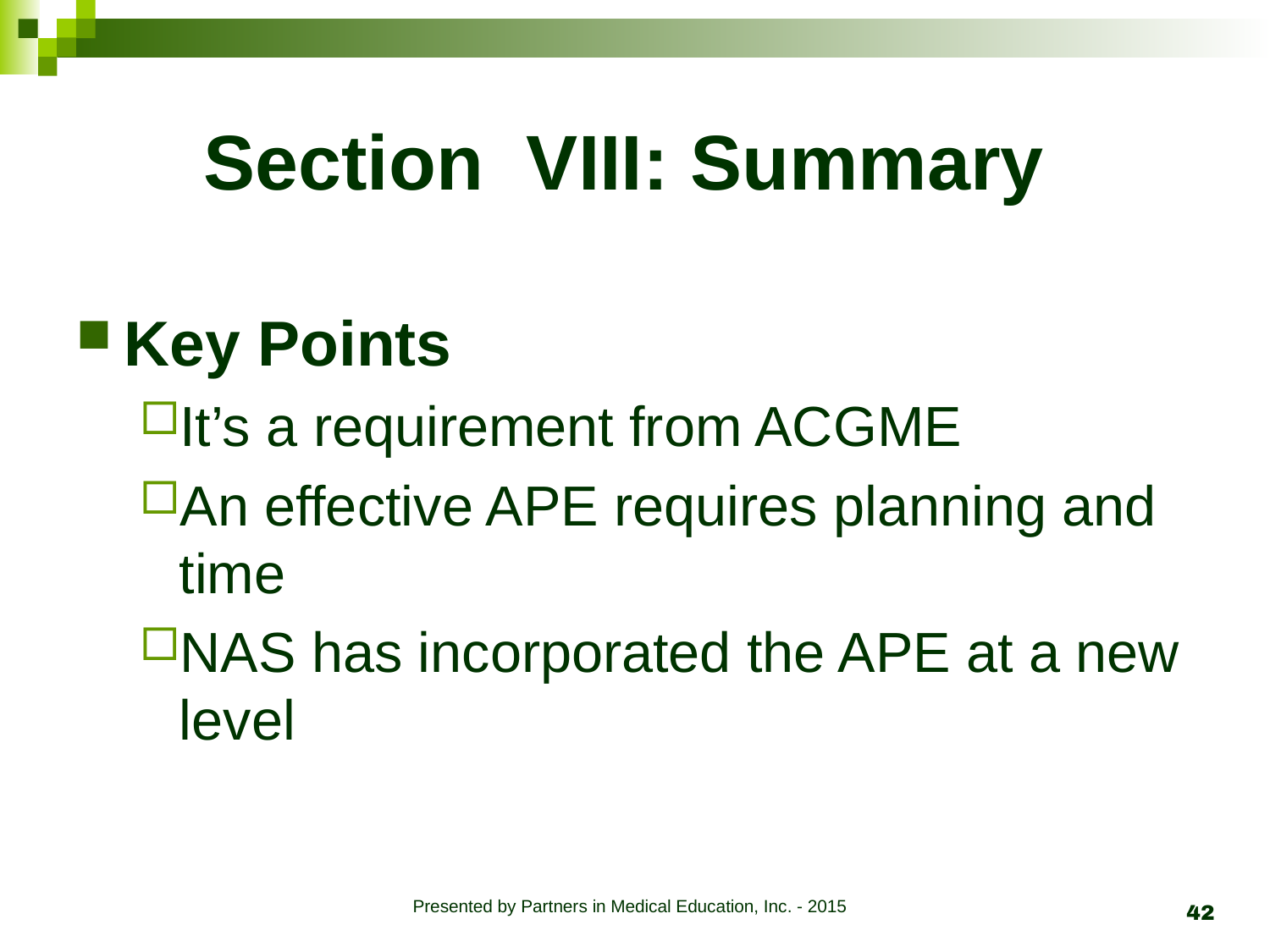

# Section  VIII: Summary
Key Points
It’s a requirement from ACGME
An effective APE requires planning and time
NAS has incorporated the APE at a new level
42
Presented by Partners in Medical Education, Inc. - 2015